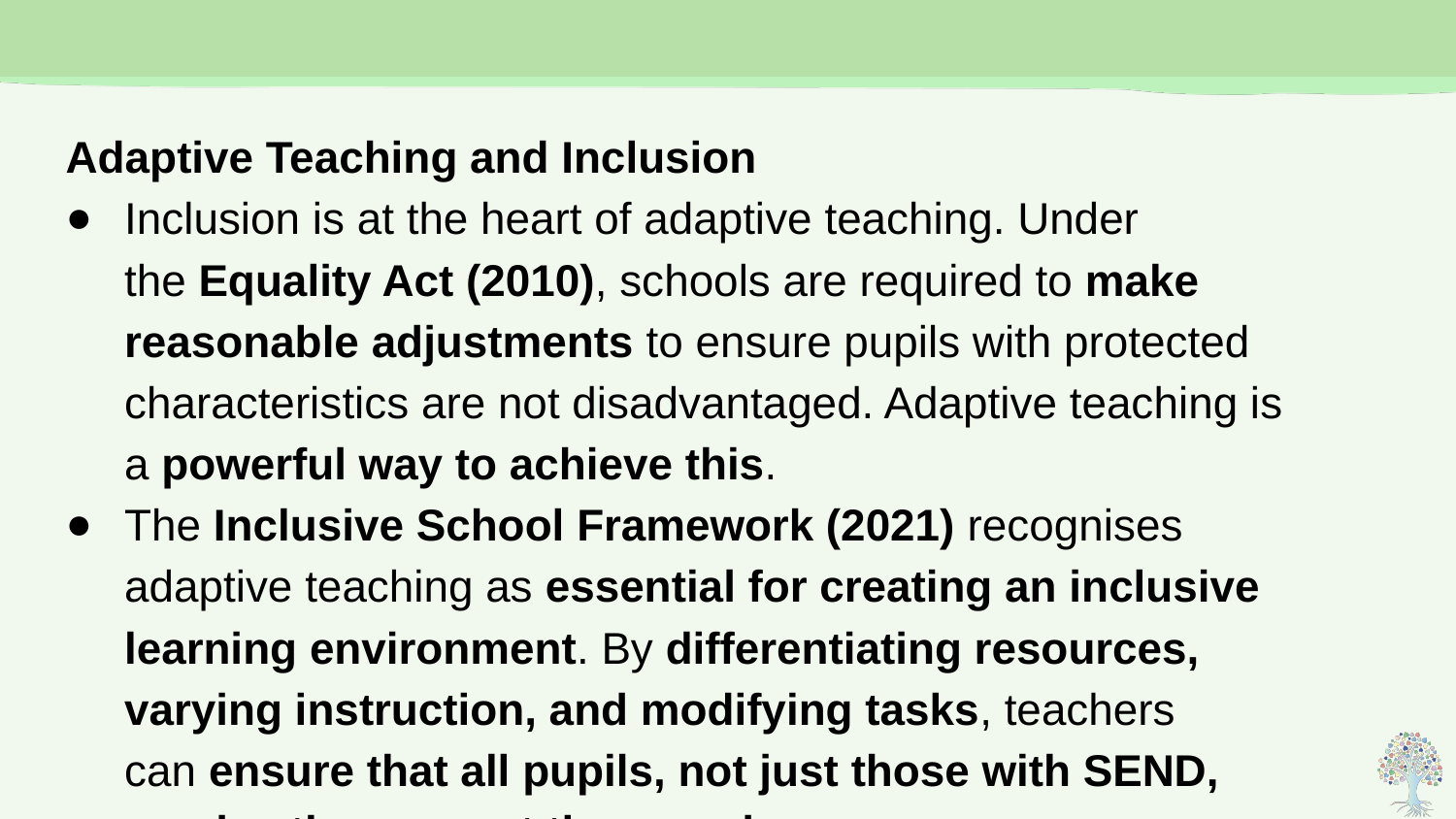

#
Adaptive Teaching and Inclusion
Inclusion is at the heart of adaptive teaching. Under the Equality Act (2010), schools are required to make reasonable adjustments to ensure pupils with protected characteristics are not disadvantaged. Adaptive teaching is a powerful way to achieve this.
The Inclusive School Framework (2021) recognises adaptive teaching as essential for creating an inclusive learning environment. By differentiating resources, varying instruction, and modifying tasks, teachers can ensure that all pupils, not just those with SEND, receive the support they need.